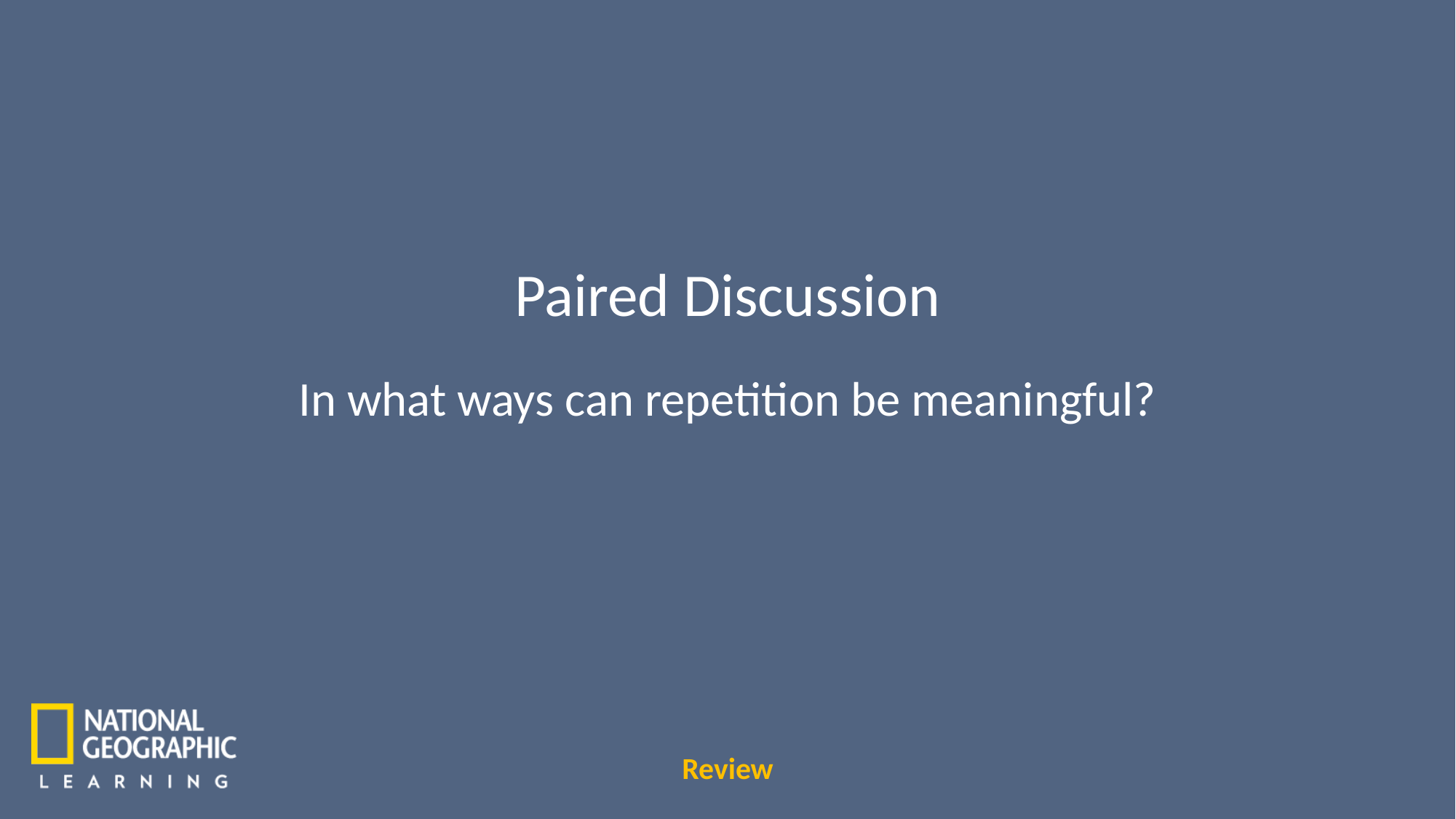

Paired Discussion

In what ways can repetition be meaningful?